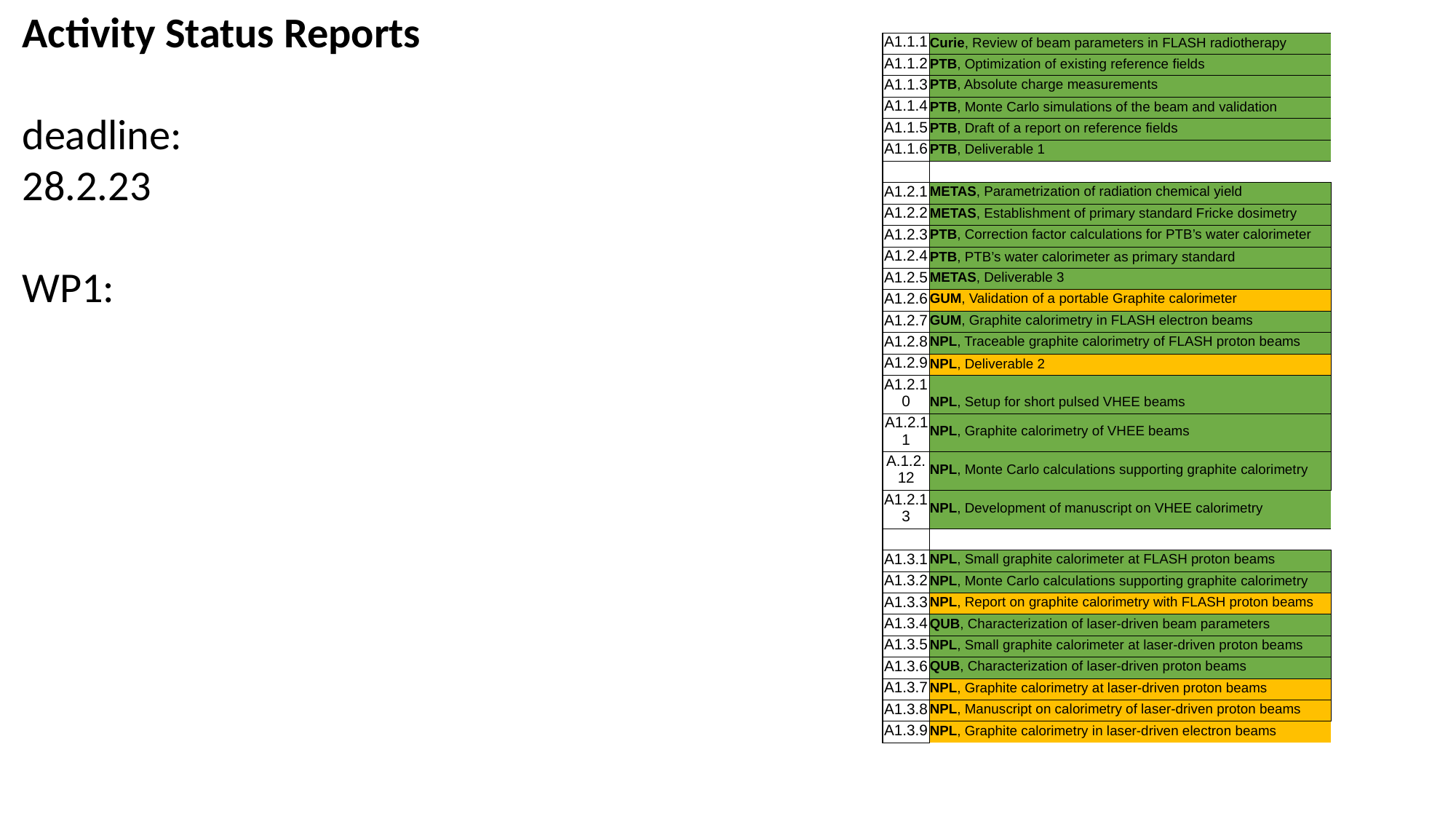

Activity Status Reports

deadline:
28.2.23

WP1:
| A1.1.1 | Curie, Review of beam parameters in FLASH radiotherapy |
| --- | --- |
| A1.1.2 | PTB, Optimization of existing reference fields |
| A1.1.3 | PTB, Absolute charge measurements |
| A1.1.4 | PTB, Monte Carlo simulations of the beam and validation |
| A1.1.5 | PTB, Draft of a report on reference fields |
| A1.1.6 | PTB, Deliverable 1 |
|  |  |
| A1.2.1 | METAS, Parametrization of radiation chemical yield |
| A1.2.2 | METAS, Establishment of primary standard Fricke dosimetry |
| A1.2.3 | PTB, Correction factor calculations for PTB’s water calorimeter |
| A1.2.4 | PTB, PTB’s water calorimeter as primary standard |
| A1.2.5 | METAS, Deliverable 3 |
| A1.2.6 | GUM, Validation of a portable Graphite calorimeter |
| A1.2.7 | GUM, Graphite calorimetry in FLASH electron beams |
| A1.2.8 | NPL, Traceable graphite calorimetry of FLASH proton beams |
| A1.2.9 | NPL, Deliverable 2 |
| A1.2.10 | NPL, Setup for short pulsed VHEE beams |
| A1.2.11 | NPL, Graphite calorimetry of VHEE beams |
| A.1.2.12 | NPL, Monte Carlo calculations supporting graphite calorimetry |
| A1.2.13 | NPL, Development of manuscript on VHEE calorimetry |
|  |  |
| A1.3.1 | NPL, Small graphite calorimeter at FLASH proton beams |
| A1.3.2 | NPL, Monte Carlo calculations supporting graphite calorimetry |
| A1.3.3 | NPL, Report on graphite calorimetry with FLASH proton beams |
| A1.3.4 | QUB, Characterization of laser-driven beam parameters |
| A1.3.5 | NPL, Small graphite calorimeter at laser-driven proton beams |
| A1.3.6 | QUB, Characterization of laser-driven proton beams |
| A1.3.7 | NPL, Graphite calorimetry at laser-driven proton beams |
| A1.3.8 | NPL, Manuscript on calorimetry of laser-driven proton beams |
| A1.3.9 | NPL, Graphite calorimetry in laser-driven electron beams |